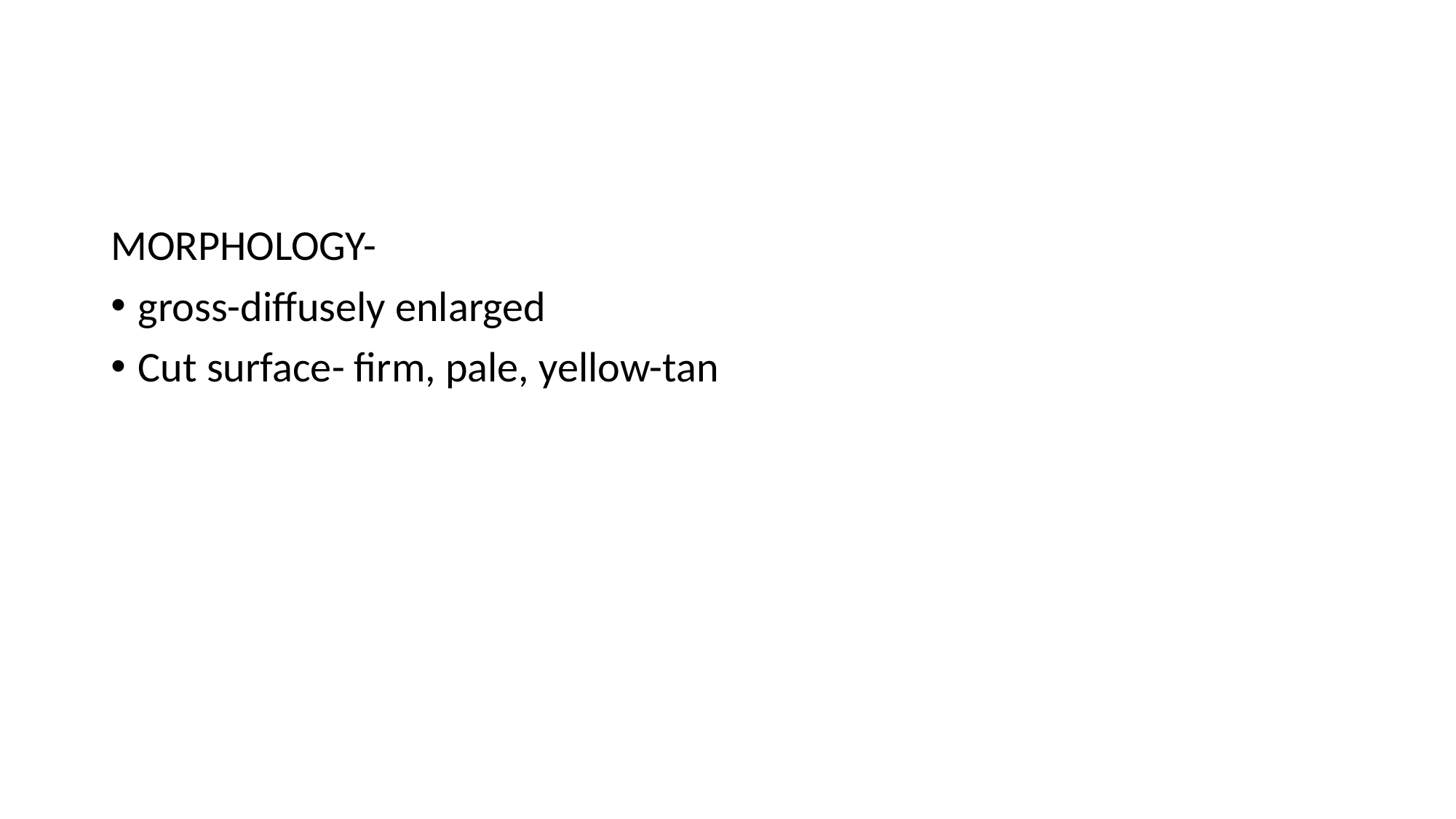

#
MORPHOLOGY-
gross-diffusely enlarged
Cut surface- firm, pale, yellow-tan